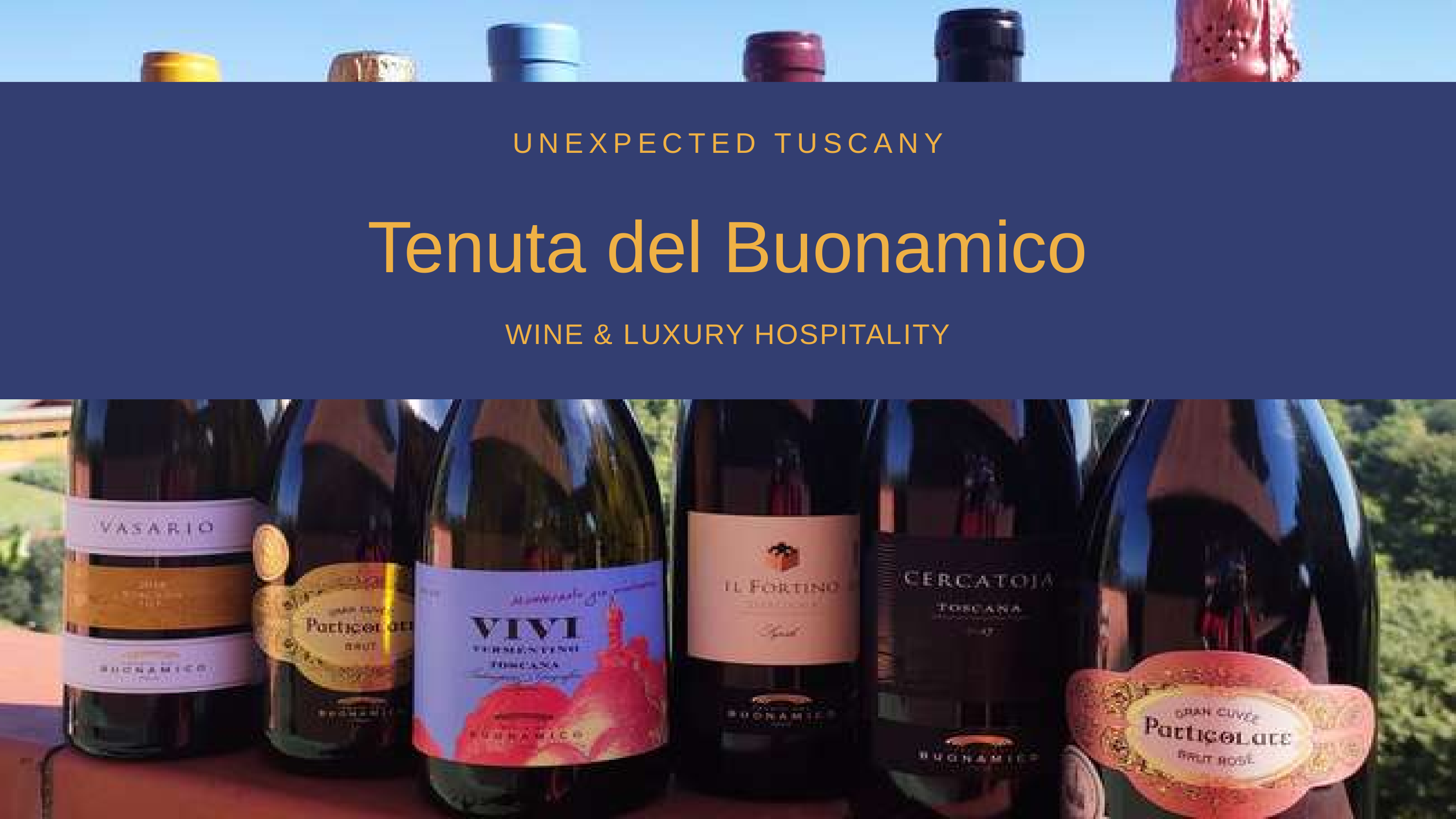

UNEXPECTED TUSCANY
Tenuta del Buonamico
WINE & LUXURY HOSPITALITY